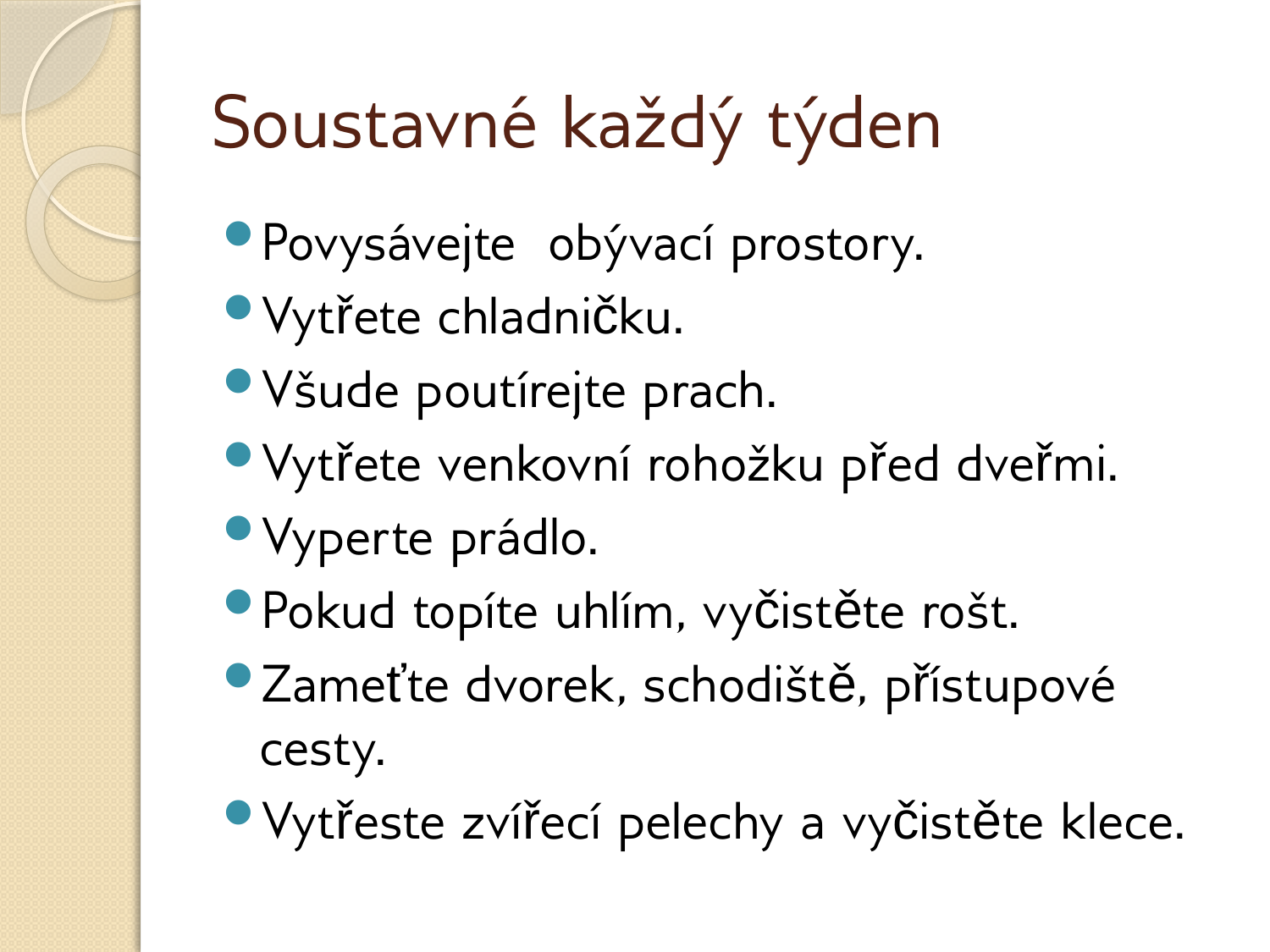

# Soustavné každý týden
Povysávejte  obývací prostory.
Vytřete chladničku.
Všude poutírejte prach.
Vytřete venkovní rohožku před dveřmi.
Vyperte prádlo.
Pokud topíte uhlím, vyčistěte rošt.
Zameťte dvorek, schodiště, přístupové cesty.
Vytřeste zvířecí pelechy a vyčistěte klece.